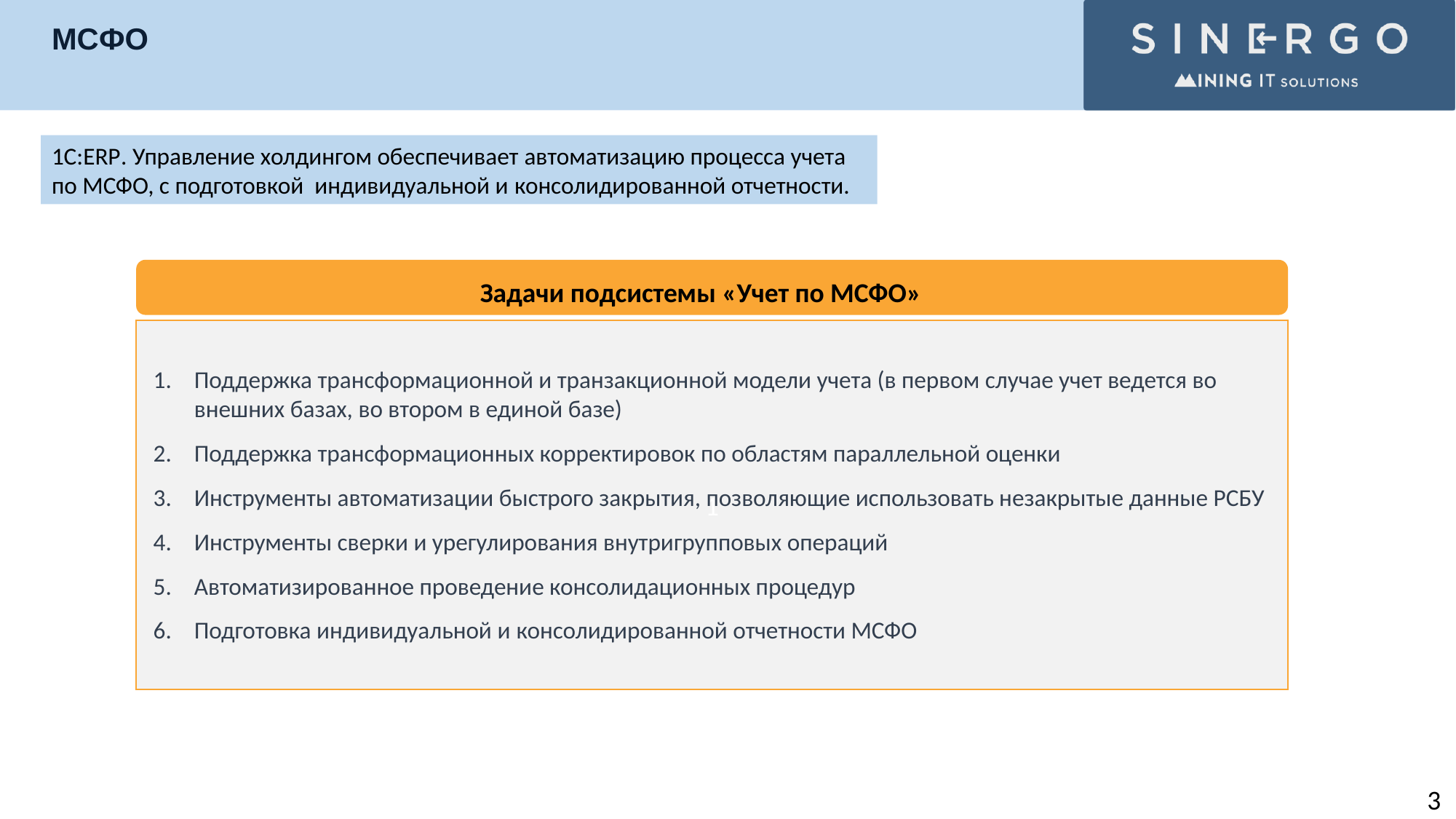

МСФО
1С:ERP. Управление холдингом обеспечивает автоматизацию процесса учета по МСФО, с подготовкой  индивидуальной и консолидированной отчетности.

Задачи подсистемы «Учет по МСФО»
1

Поддержка трансформационной и транзакционной модели учета (в первом случае учет ведется во внешних базах, во втором в единой базе)
Поддержка трансформационных корректировок по областям параллельной оценки
Инструменты автоматизации быстрого закрытия, позволяющие использовать незакрытые данные РСБУ
Инструменты сверки и урегулирования внутригрупповых операций
Автоматизированное проведение консолидационных процедур
Подготовка индивидуальной и консолидированной отчетности МСФО
3